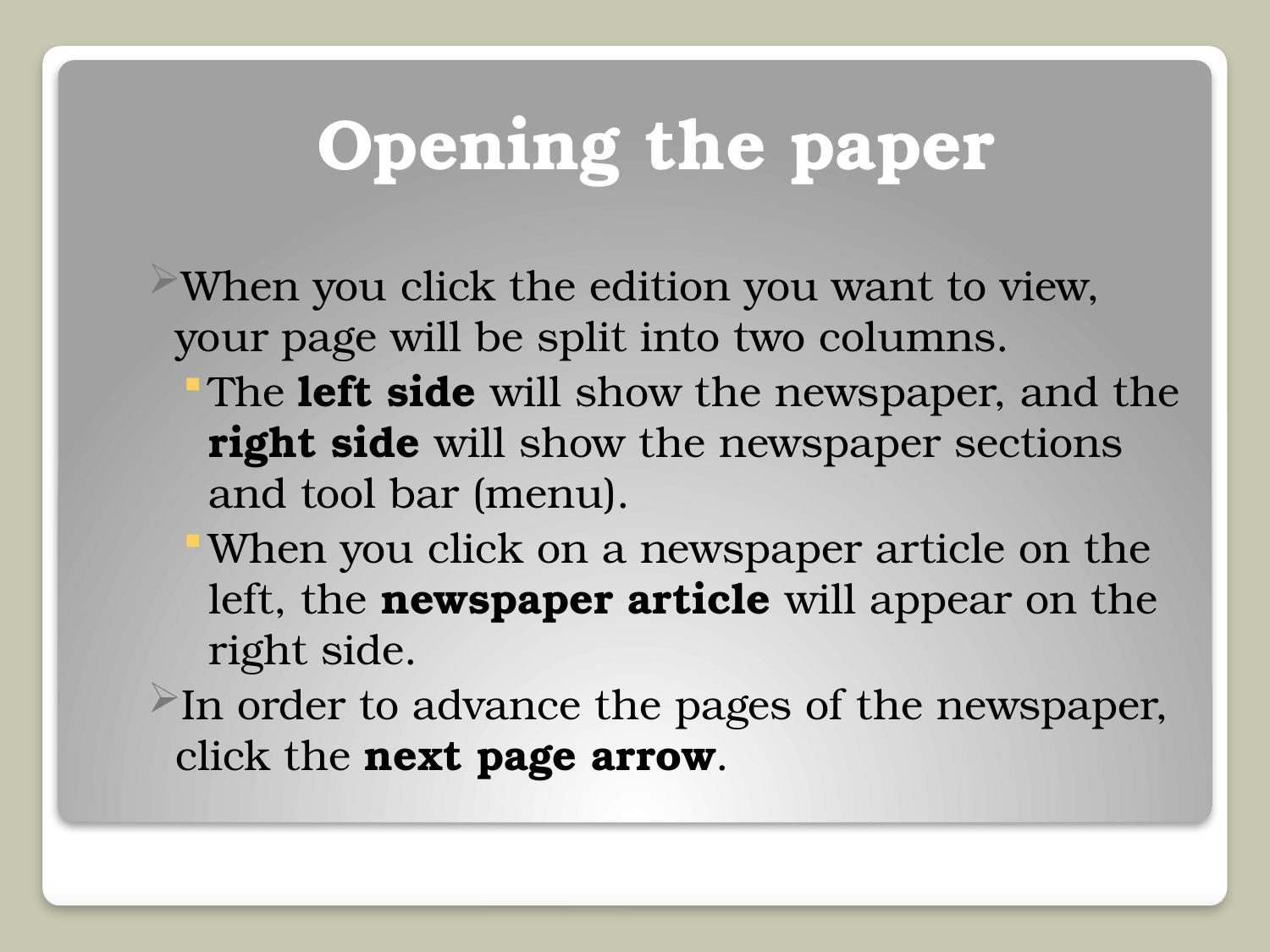

# Opening the paper

When you click the edition you want to view, your page will be split into two columns.
The left side will show the newspaper, and the right side will show the newspaper sections and tool bar (menu).
When you click on a newspaper article on the left, the newspaper article will appear on the right side.
In order to advance the pages of the newspaper, click the next page arrow.